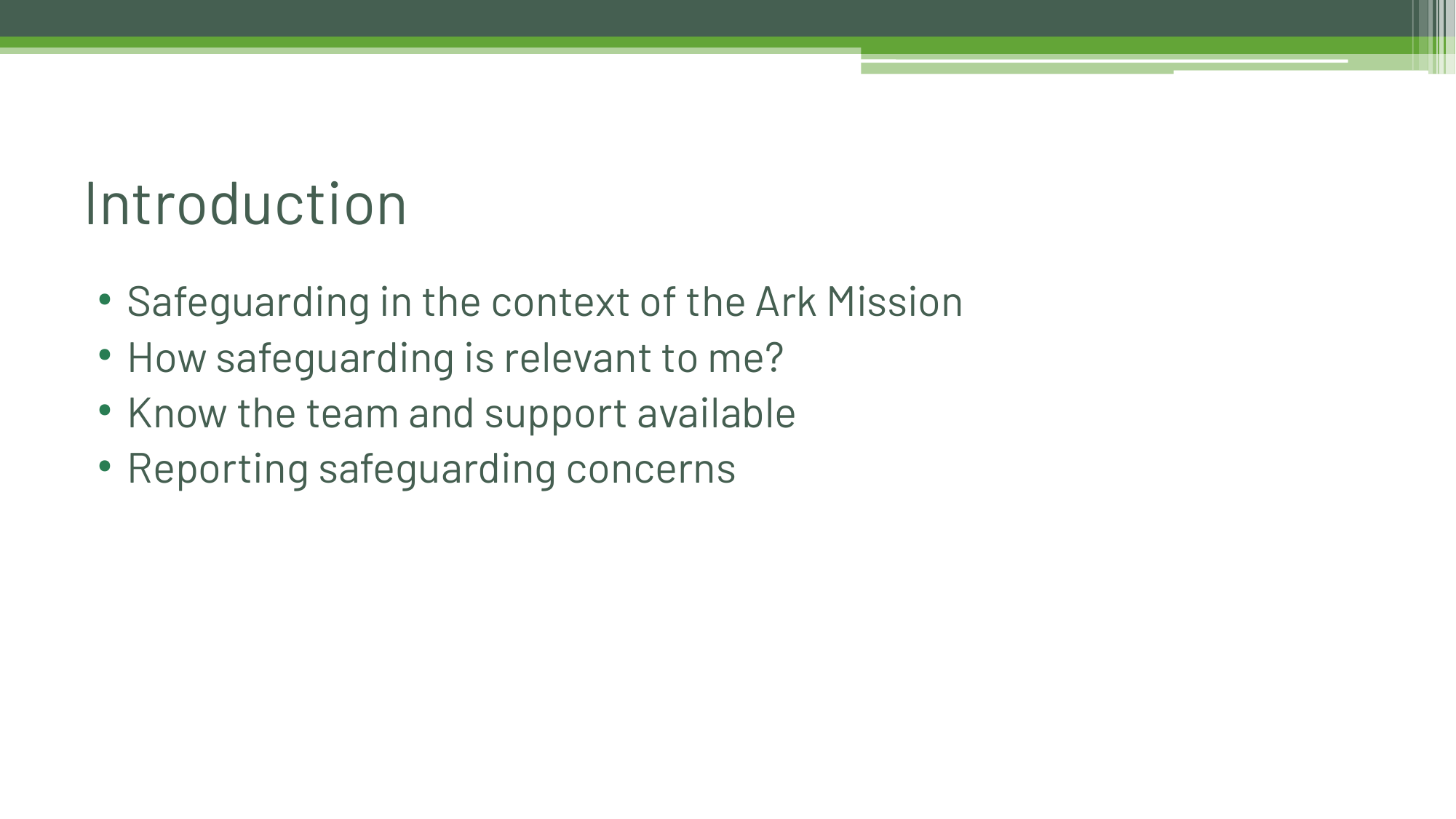

# Introduction
Safeguarding in the context of the Ark Mission
How safeguarding is relevant to me?
Know the team and support available
Reporting safeguarding concerns